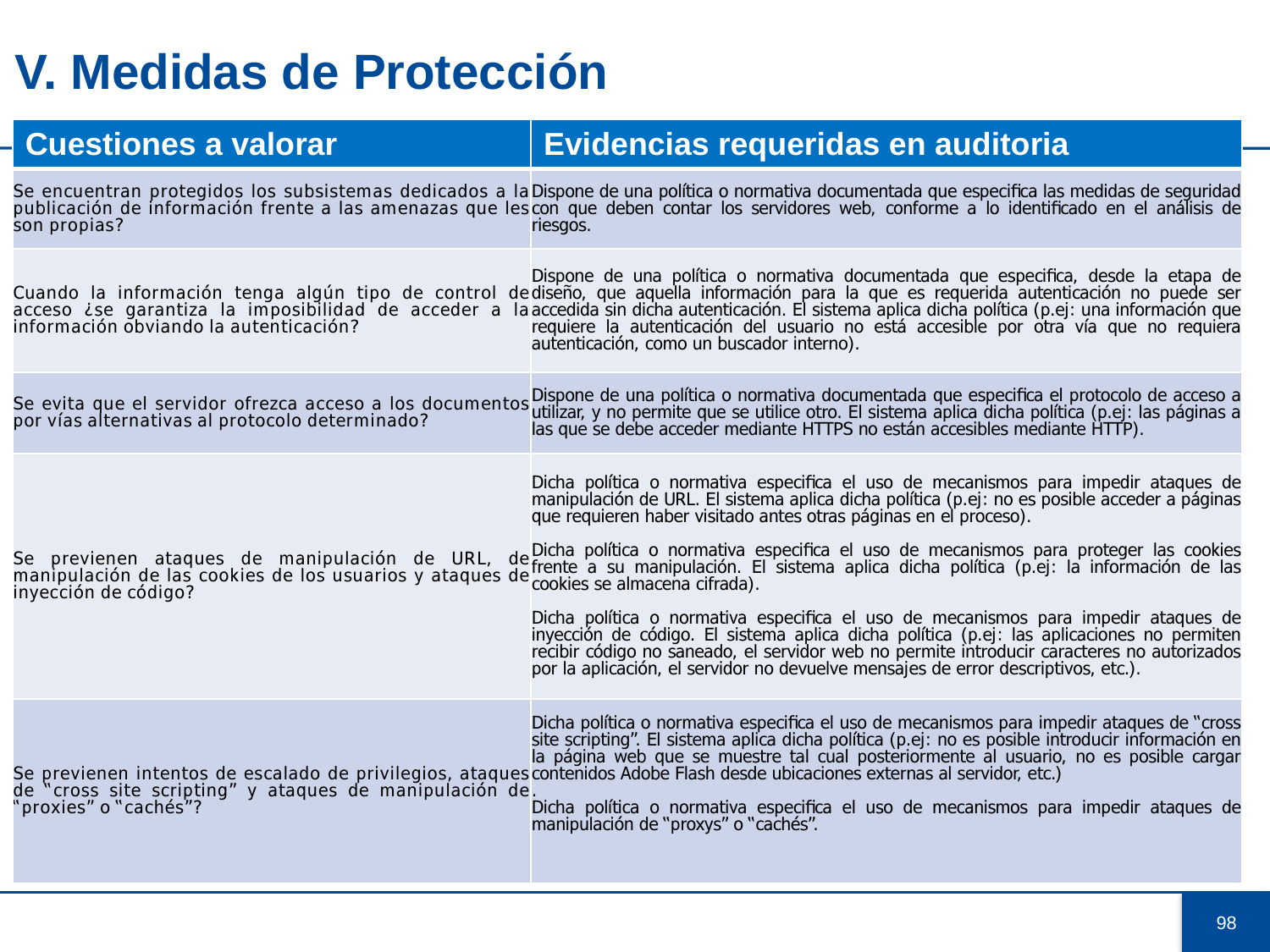

# V. Medidas de Protección
| Cuestiones a valorar | Evidencias requeridas en auditoria |
| --- | --- |
| Se encuentran protegidos los subsistemas dedicados a la publicación de información frente a las amenazas que les son propias? | Dispone de una política o normativa documentada que especifica las medidas de seguridad con que deben contar los servidores web, conforme a lo identificado en el análisis de riesgos. |
| Cuando la información tenga algún tipo de control de acceso ¿se garantiza la imposibilidad de acceder a la información obviando la autenticación? | Dispone de una política o normativa documentada que especifica, desde la etapa de diseño, que aquella información para la que es requerida autenticación no puede ser accedida sin dicha autenticación. El sistema aplica dicha política (p.ej: una información que requiere la autenticación del usuario no está accesible por otra vía que no requiera autenticación, como un buscador interno). |
| Se evita que el servidor ofrezca acceso a los documentos por vías alternativas al protocolo determinado? | Dispone de una política o normativa documentada que especifica el protocolo de acceso a utilizar, y no permite que se utilice otro. El sistema aplica dicha política (p.ej: las páginas a las que se debe acceder mediante HTTPS no están accesibles mediante HTTP). |
| Se previenen ataques de manipulación de URL, de manipulación de las cookies de los usuarios y ataques de inyección de código? | Dicha política o normativa especifica el uso de mecanismos para impedir ataques de manipulación de URL. El sistema aplica dicha política (p.ej: no es posible acceder a páginas que requieren haber visitado antes otras páginas en el proceso). Dicha política o normativa especifica el uso de mecanismos para proteger las cookies frente a su manipulación. El sistema aplica dicha política (p.ej: la información de las cookies se almacena cifrada). Dicha política o normativa especifica el uso de mecanismos para impedir ataques de inyección de código. El sistema aplica dicha política (p.ej: las aplicaciones no permiten recibir código no saneado, el servidor web no permite introducir caracteres no autorizados por la aplicación, el servidor no devuelve mensajes de error descriptivos, etc.). |
| Se previenen intentos de escalado de privilegios, ataques de “cross site scripting” y ataques de manipulación de “proxies” o “cachés”? | Dicha política o normativa especifica el uso de mecanismos para impedir ataques de “cross site scripting”. El sistema aplica dicha política (p.ej: no es posible introducir información en la página web que se muestre tal cual posteriormente al usuario, no es posible cargar contenidos Adobe Flash desde ubicaciones externas al servidor, etc.) . Dicha política o normativa especifica el uso de mecanismos para impedir ataques de manipulación de “proxys” o “cachés”. |